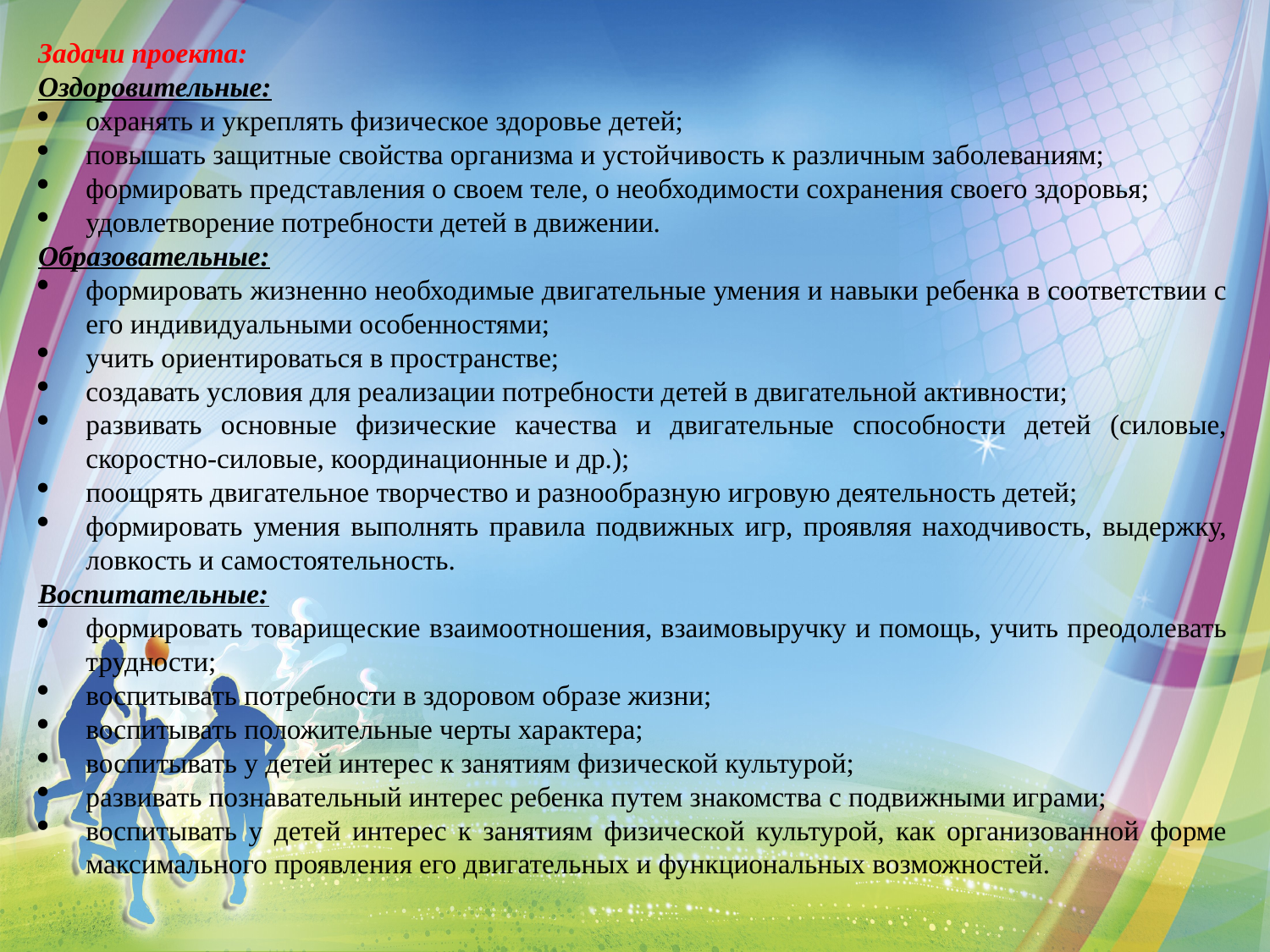

Задачи проекта:
Оздоровительные:
охранять и укреплять физическое здоровье детей;
повышать защитные свойства организма и устойчивость к различным заболеваниям;
формировать представления о своем теле, о необходимости сохранения своего здоровья;
удовлетворение потребности детей в движении.
Образовательные:
формировать жизненно необходимые двигательные умения и навыки ребенка в соответствии с его индивидуальными особенностями;
учить ориентироваться в пространстве;
создавать условия для реализации потребности детей в двигательной активности;
развивать основные физические качества и двигательные способности детей (силовые, скоростно-силовые, координационные и др.);
поощрять двигательное творчество и разнообразную игровую деятельность детей;
формировать умения выполнять правила подвижных игр, проявляя находчивость, выдержку, ловкость и самостоятельность.
Воспитательные:
формировать товарищеские взаимоотношения, взаимовыручку и помощь, учить преодолевать трудности;
воспитывать потребности в здоровом образе жизни;
воспитывать положительные черты характера;
воспитывать у детей интерес к занятиям физической культурой;
развивать познавательный интерес ребенка путем знакомства с подвижными играми;
воспитывать у детей интерес к занятиям физической культурой, как организованной форме максимального проявления его двигательных и функциональных возможностей.